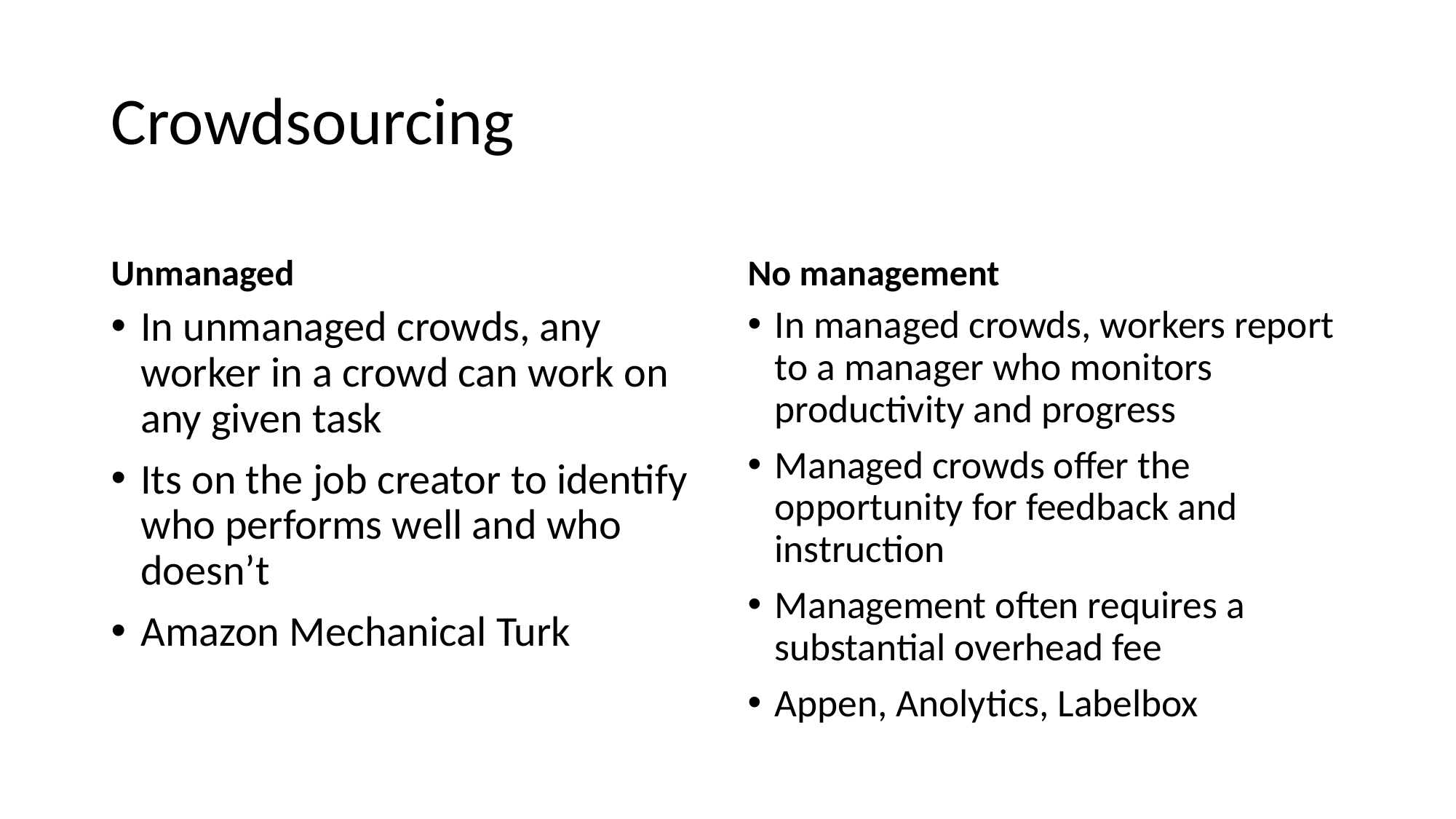

# Crowdsourcing
Unmanaged
No management
In unmanaged crowds, any worker in a crowd can work on any given task
Its on the job creator to identify who performs well and who doesn’t
Amazon Mechanical Turk
In managed crowds, workers report to a manager who monitors productivity and progress
Managed crowds offer the opportunity for feedback and instruction
Management often requires a substantial overhead fee
Appen, Anolytics, Labelbox